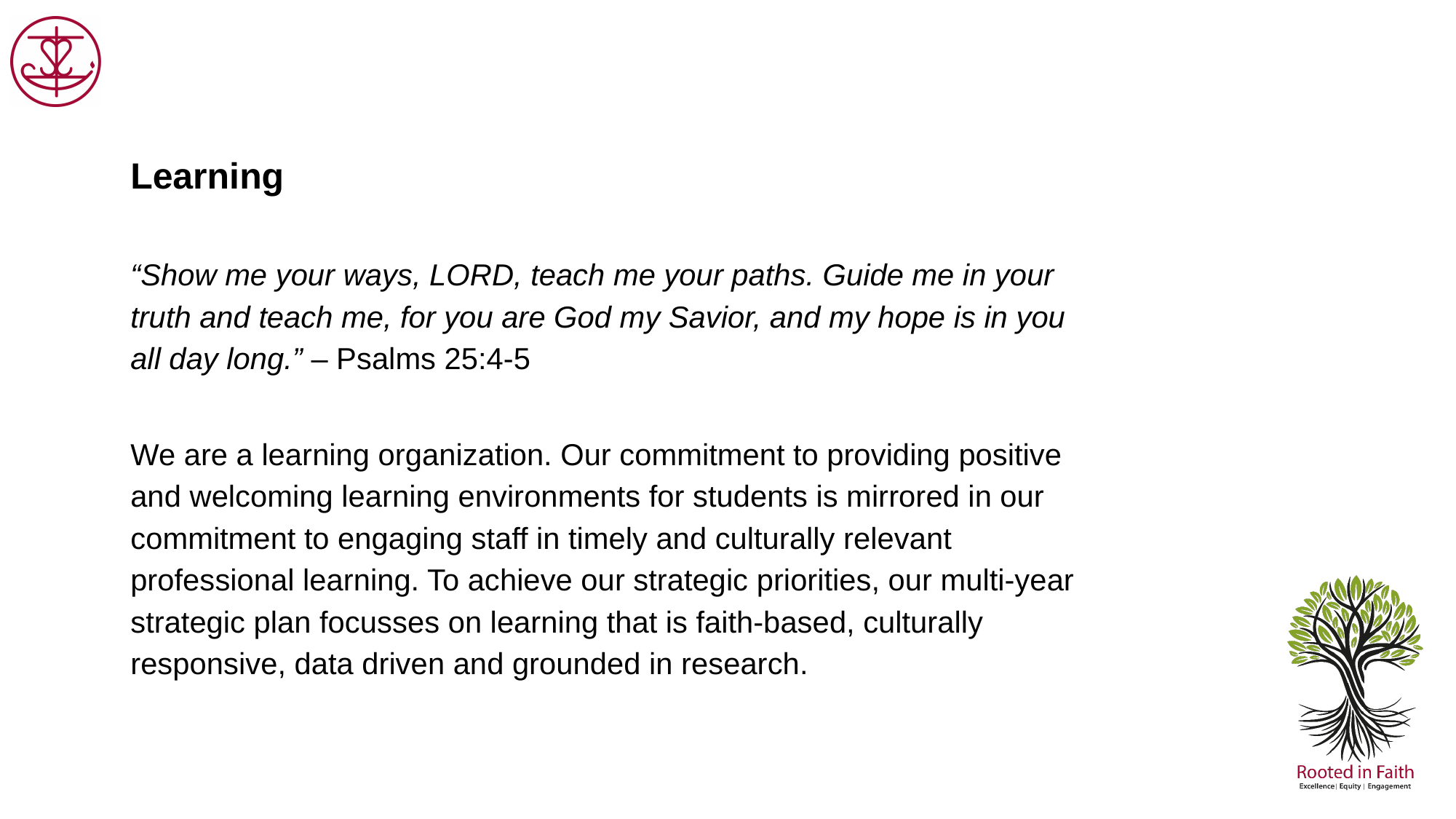

Learning

“Show me your ways, LORD, teach me your paths. Guide me in your truth and teach me, for you are God my Savior, and my hope is in you all day long.” – Psalms 25:4-5
We are a learning organization. Our commitment to providing positive and welcoming learning environments for students is mirrored in our commitment to engaging staff in timely and culturally relevant professional learning. To achieve our strategic priorities, our multi-year strategic plan focusses on learning that is faith-based, culturally responsive, data driven and grounded in research.